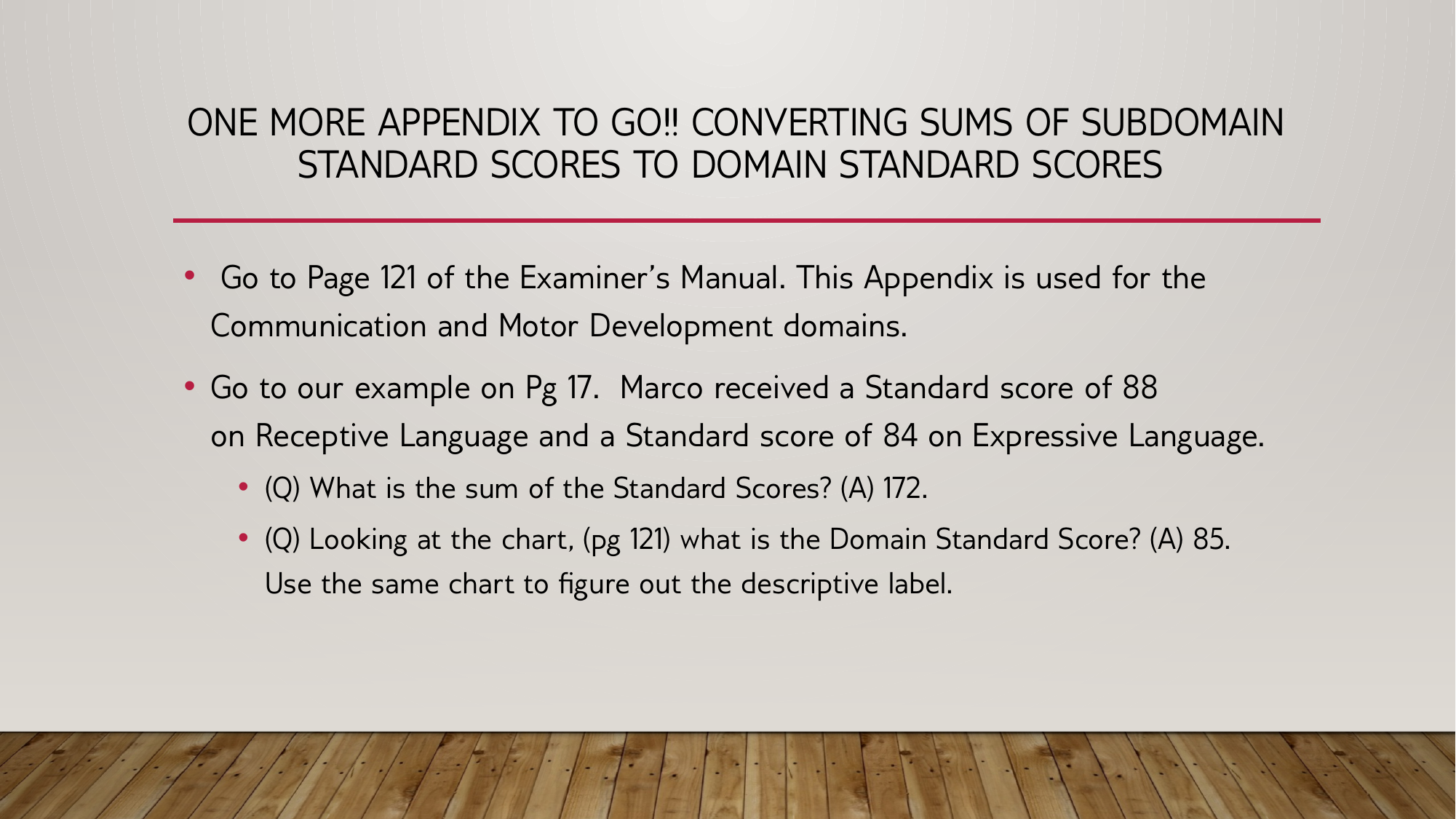

# One More Appendix to GO!! Converting Sums of subdomain standard scores to domain standard scores

 Go to Page 121 of the Examiner’s Manual. This Appendix is used for the Communication and Motor Development domains.
Go to our example on Pg 17.  Marco received a Standard score of 88 on Receptive Language and a Standard score of 84 on Expressive Language.
(Q) What is the sum of the Standard Scores? (A) 172.
(Q) Looking at the chart, (pg 121) what is the Domain Standard Score? (A) 85. Use the same chart to figure out the descriptive label.